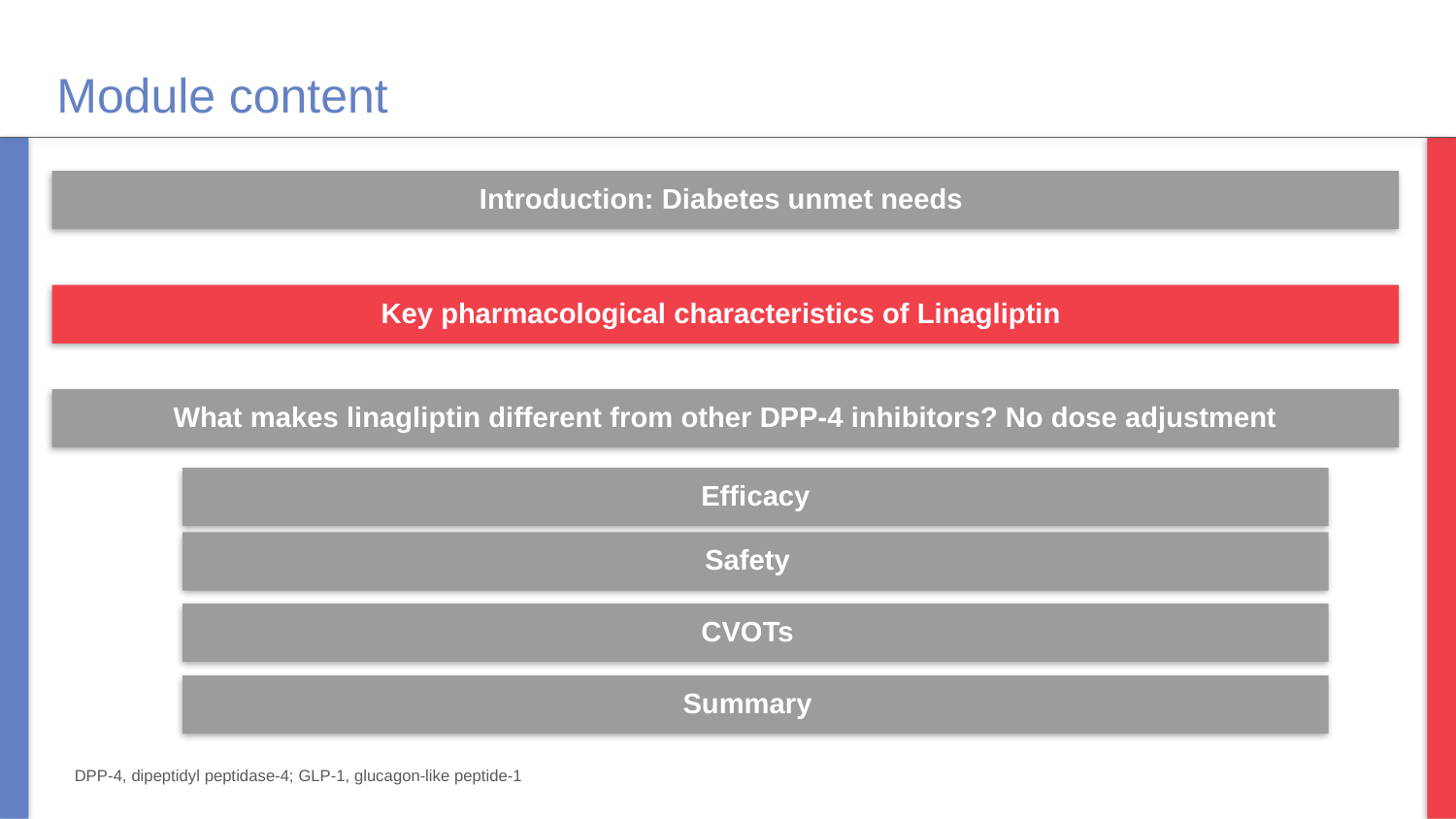

# Module content
Introduction: Diabetes unmet needs
Key pharmacological characteristics of Linagliptin
What makes linagliptin different from other DPP-4 inhibitors? No dose adjustment
Efficacy
Safety
CVOTs
Summary
DPP-4, dipeptidyl peptidase-4; GLP-1, glucagon-like peptide-1